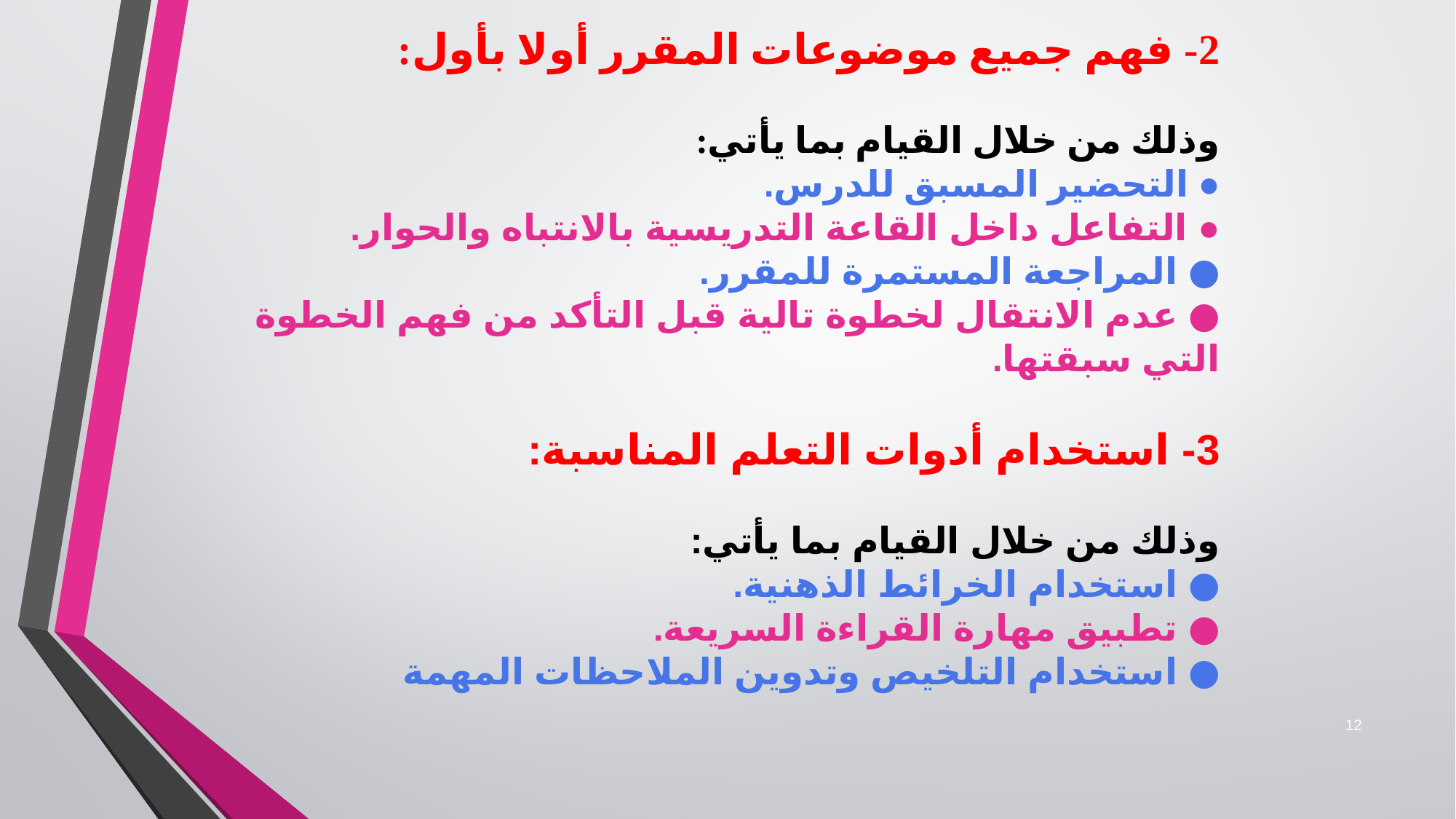

2- فهم جميع موضوعات المقرر أولا بأول:

وذلك من خلال القيام بما يأتي:
● التحضير المسبق للدرس.
● التفاعل داخل القاعة التدريسية بالانتباه والحوار.
● المراجعة المستمرة للمقرر.
● عدم الانتقال لخطوة تالية قبل التأكد من فهم الخطوة التي سبقتها.

3- استخدام أدوات التعلم المناسبة:

وذلك من خلال القيام بما يأتي:
● استخدام الخرائط الذهنية.
● تطبيق مهارة القراءة السريعة.
● استخدام التلخيص وتدوين الملاحظات المهمة

12